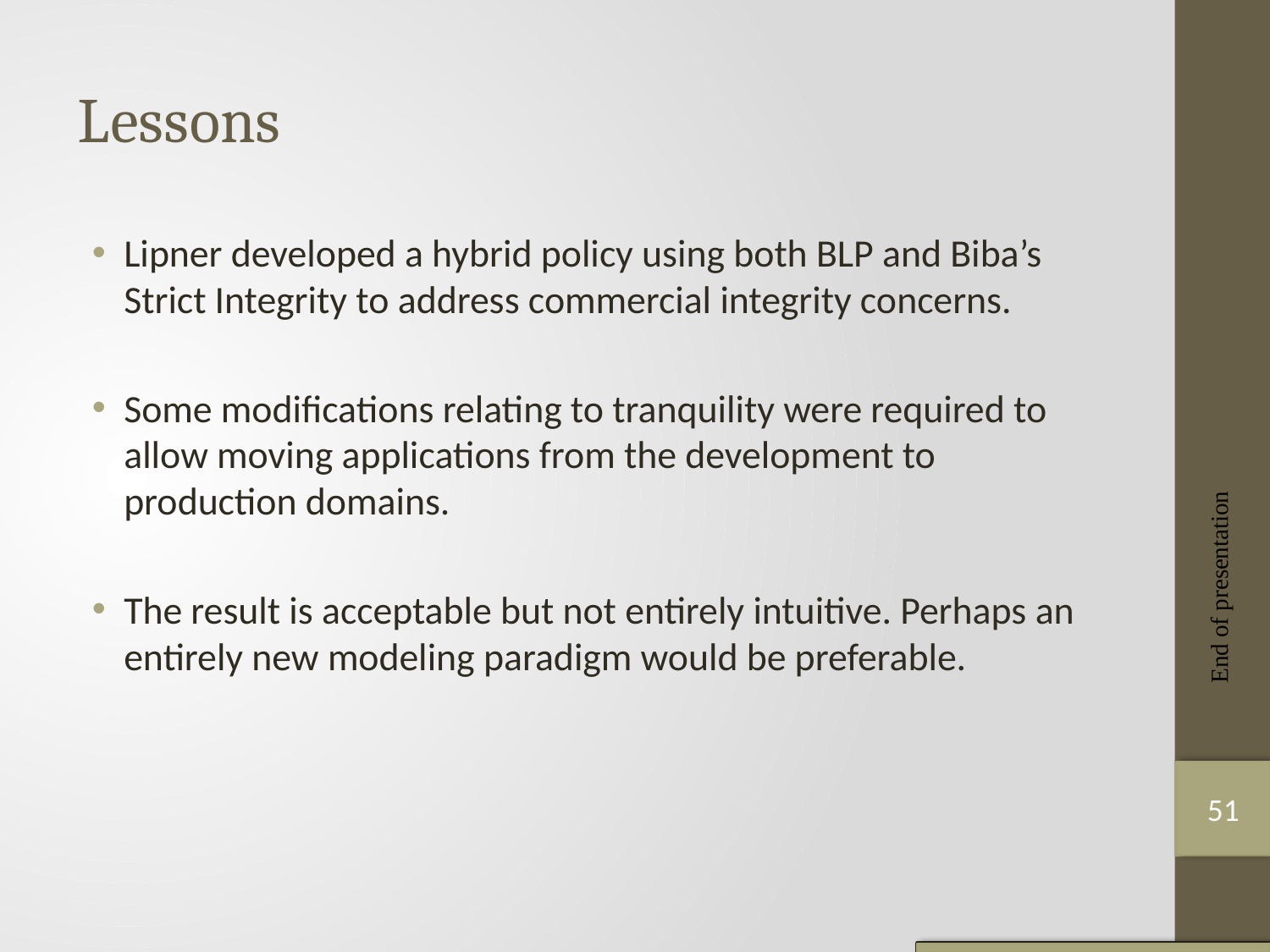

# Lessons
Lipner developed a hybrid policy using both BLP and Biba’s Strict Integrity to address commercial integrity concerns.

Some modifications relating to tranquility were required to allow moving applications from the development to production domains.

The result is acceptable but not entirely intuitive. Perhaps an entirely new modeling paradigm would be preferable.

End of presentation
51